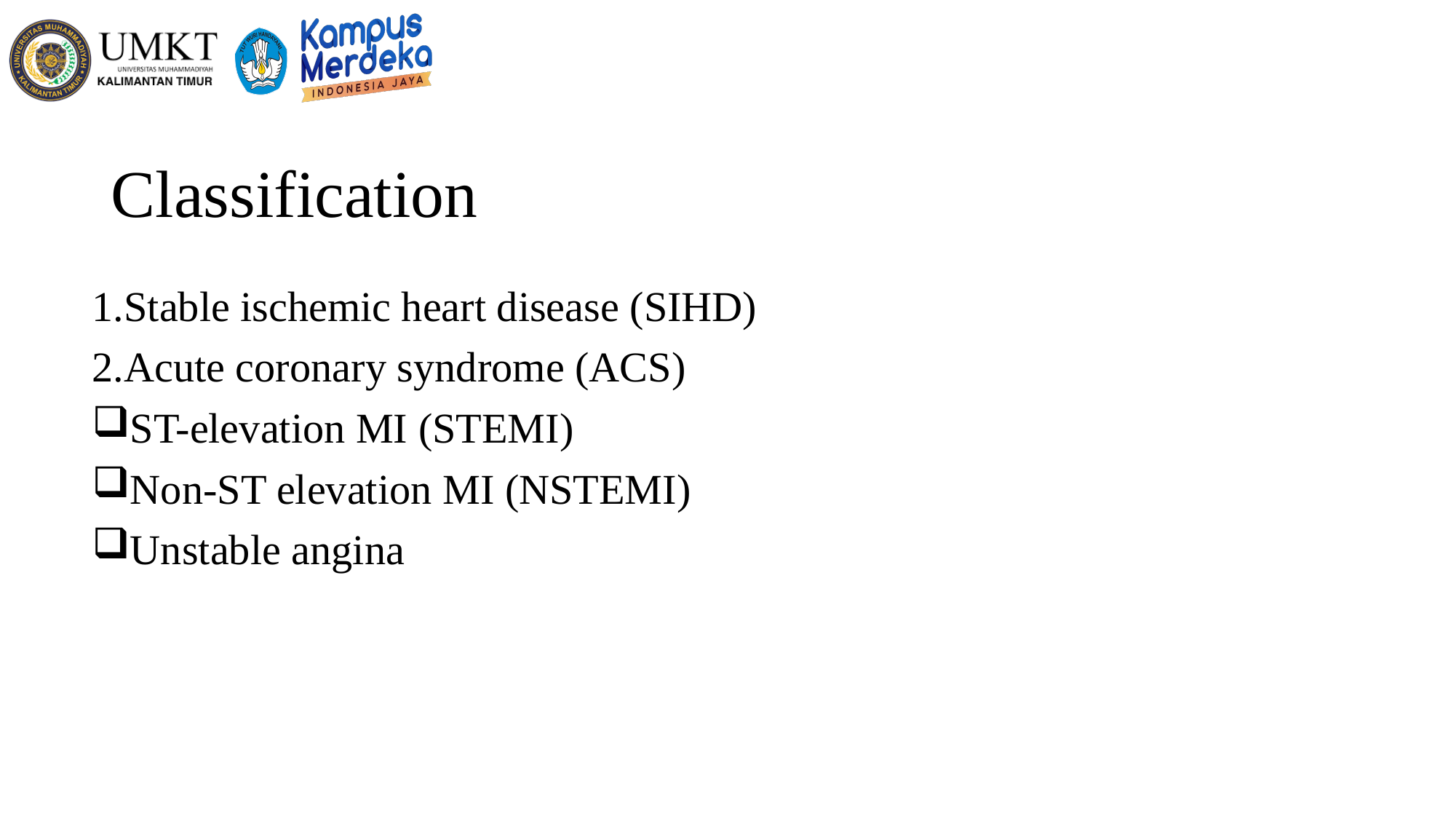

# Classification
Stable ischemic heart disease (SIHD)
Acute coronary syndrome (ACS)
ST-elevation MI (STEMI)
Non-ST elevation MI (NSTEMI)
Unstable angina